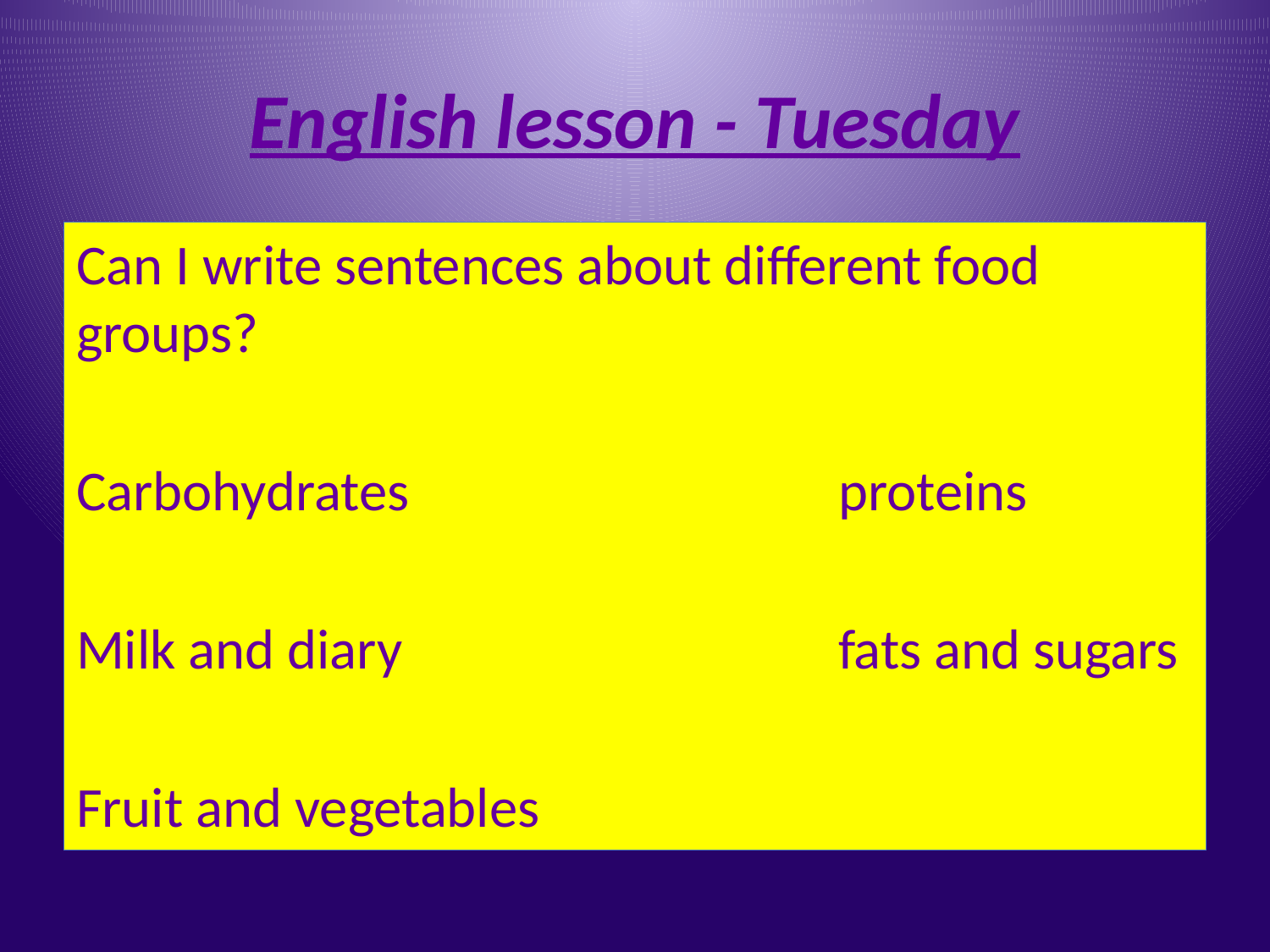

# English lesson - Tuesday
Can I write sentences about different food groups?

Carbohydrates				proteins

Milk and diary				fats and sugars

Fruit and vegetables